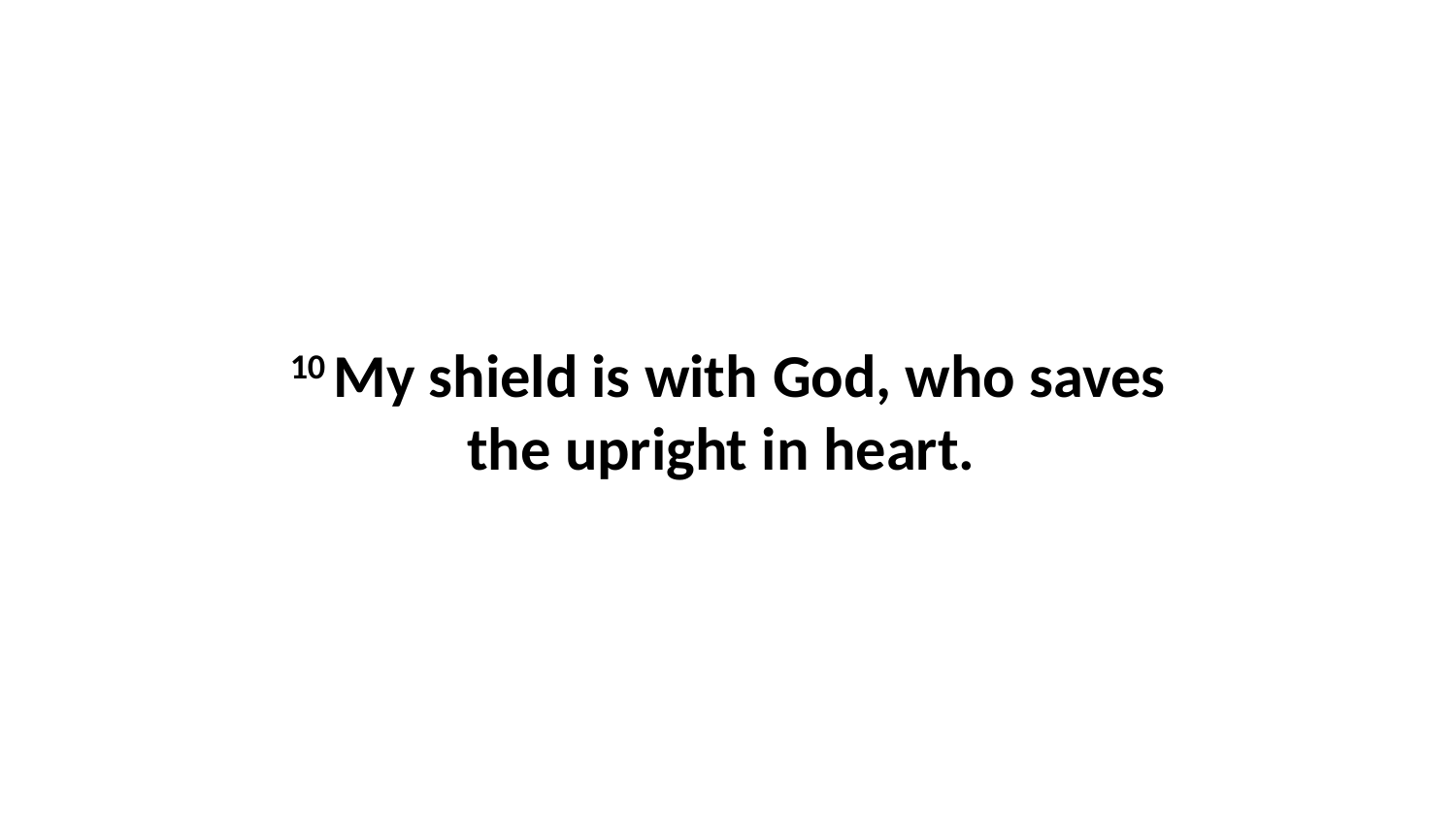

10 My shield is with God, who saves the upright in heart.